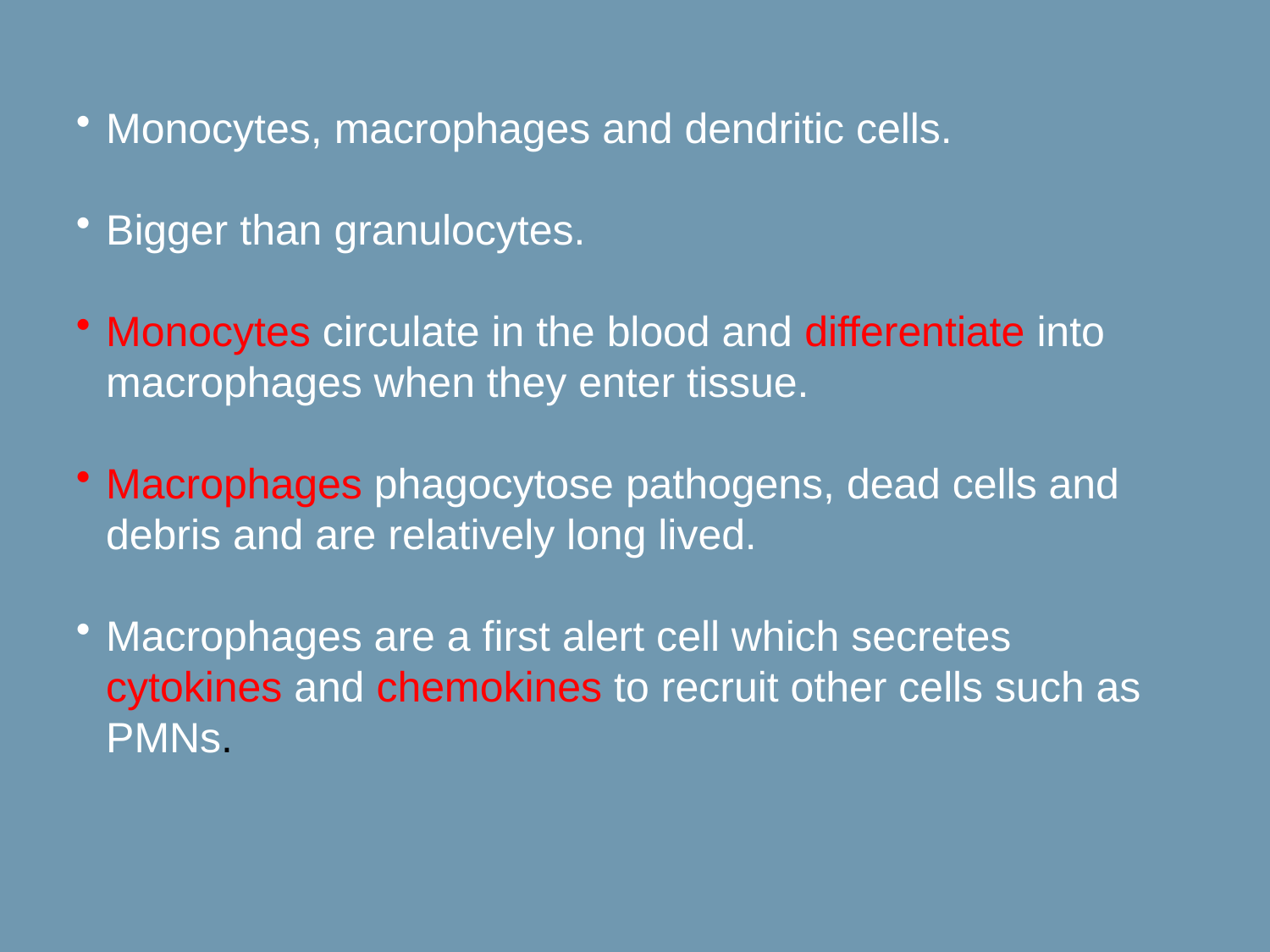

Monocytes, macrophages and dendritic cells.

Bigger than granulocytes.

Monocytes circulate in the blood and differentiate into macrophages when they enter tissue.

Macrophages phagocytose pathogens, dead cells and debris and are relatively long lived.

Macrophages are a first alert cell which secretes cytokines and chemokines to recruit other cells such as PMNs.